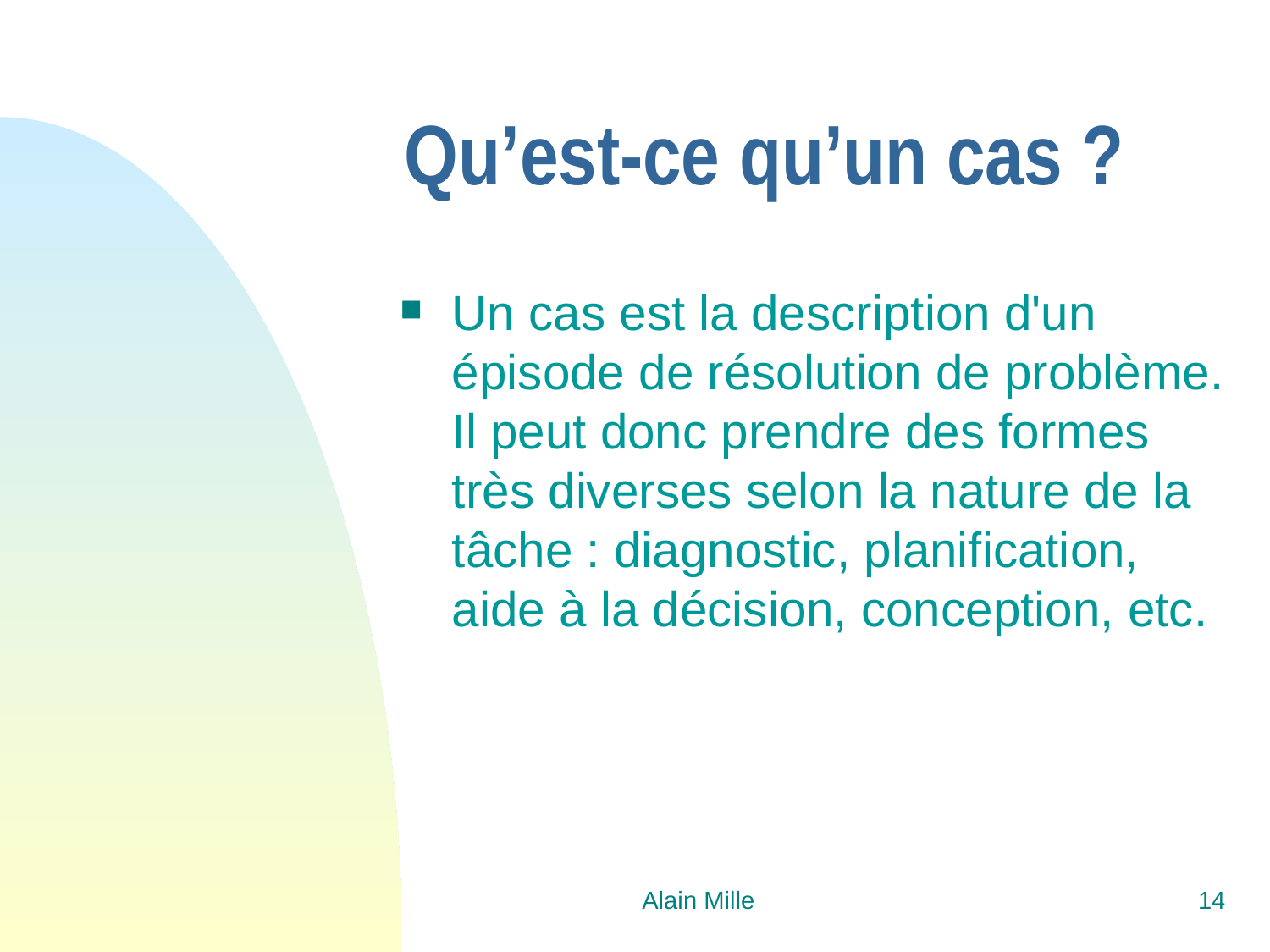

# Qu’est-ce qu’un cas ?
Un cas est la description d'un épisode de résolution de problème. Il peut donc prendre des formes très diverses selon la nature de la tâche : diagnostic, planification, aide à la décision, conception, etc.
Alain Mille
14